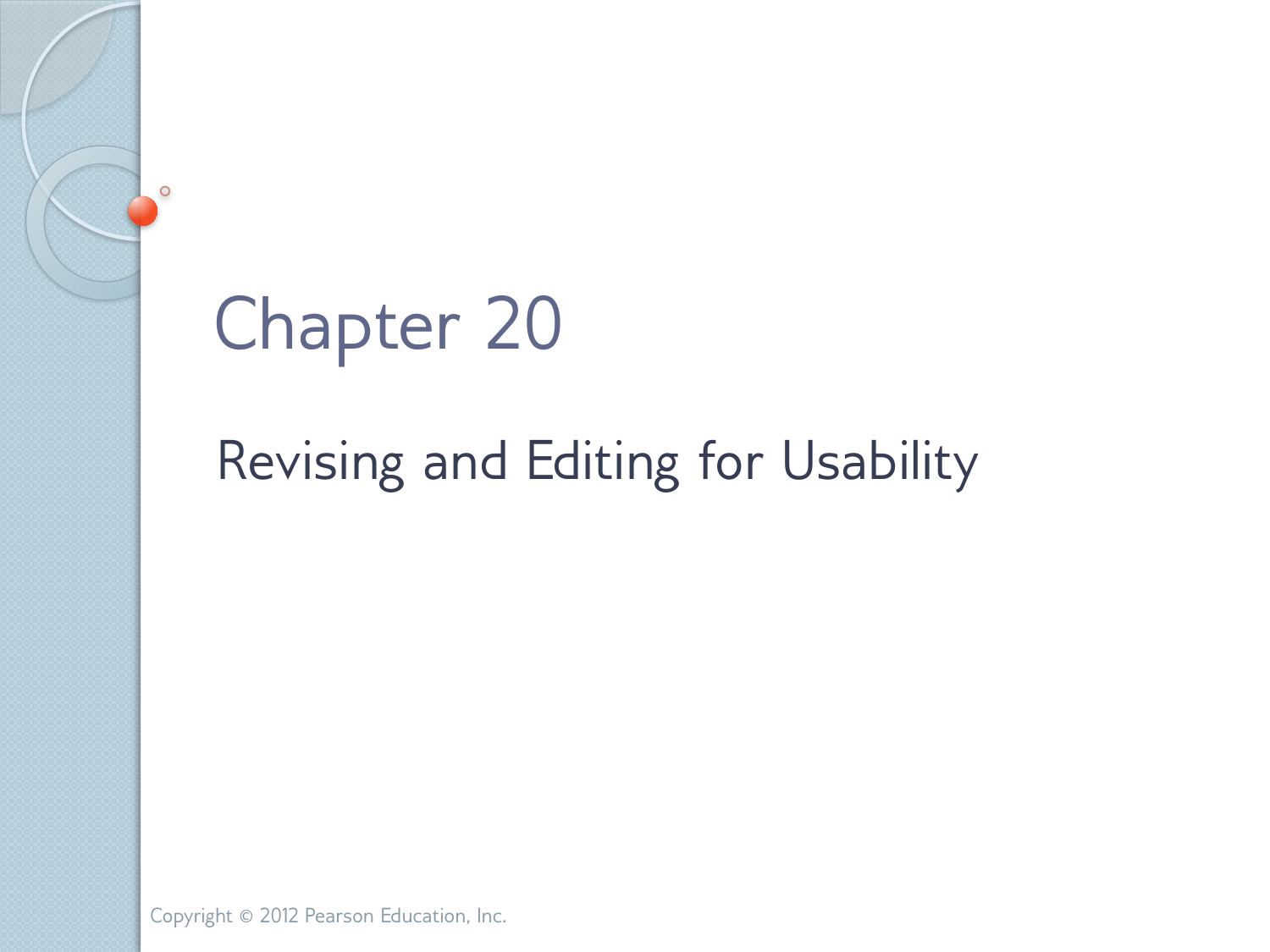

# Chapter 20
Revising and Editing for Usability
Copyright © 2012 Pearson Education, Inc.